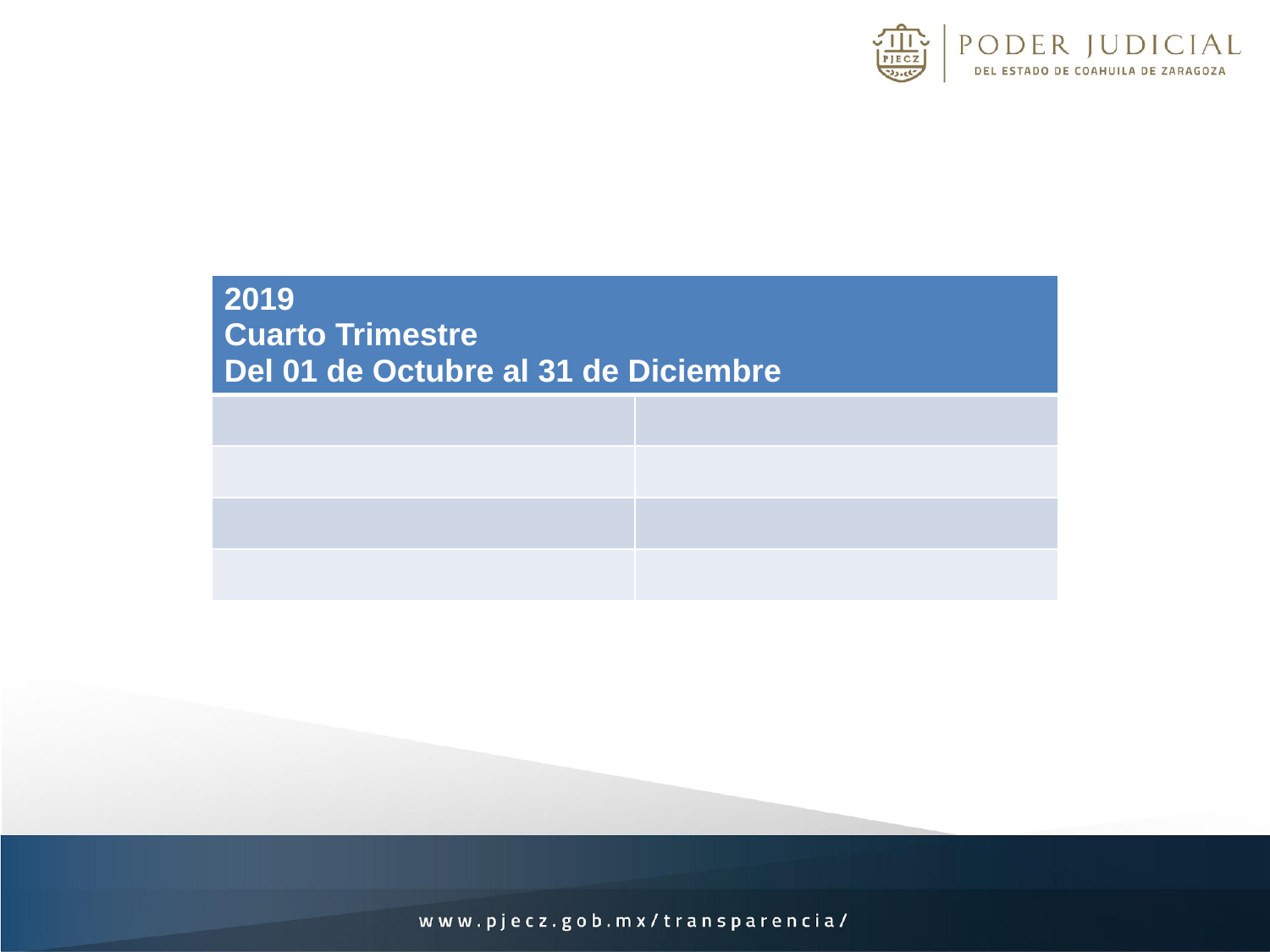

| 2019 Cuarto Trimestre Del 01 de Octubre al 31 de Diciembre |  |
| --- | --- |
|  |  |
|  |  |
|  |  |
|  |  |